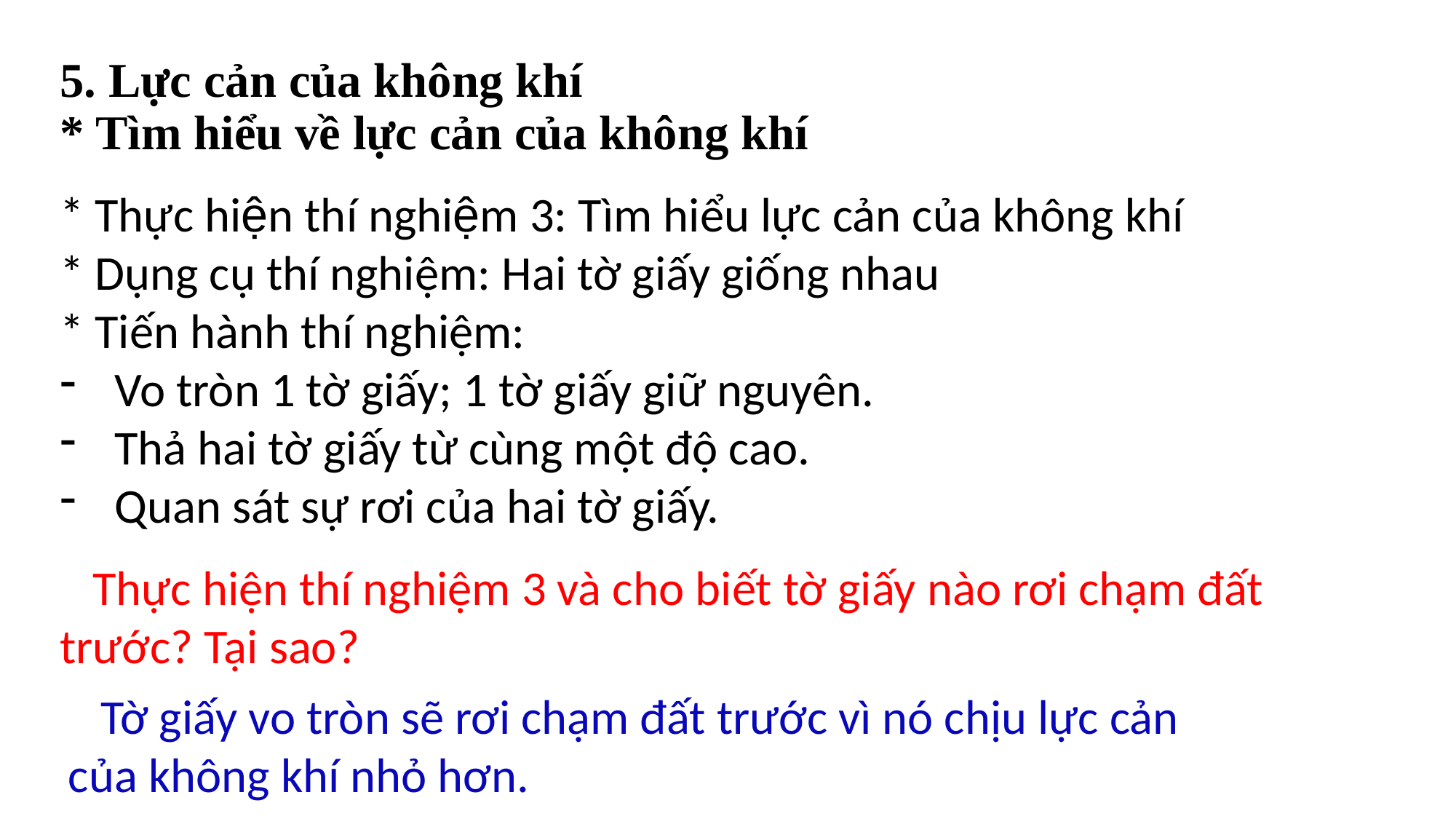

# 5. Lực cản của không khí * Tìm hiểu về lực cản của không khí
* Thực hiện thí nghiệm 3: Tìm hiểu lực cản của không khí
* Dụng cụ thí nghiệm: Hai tờ giấy giống nhau
* Tiến hành thí nghiệm:
Vo tròn 1 tờ giấy; 1 tờ giấy giữ nguyên.
Thả hai tờ giấy từ cùng một độ cao.
Quan sát sự rơi của hai tờ giấy.
    Thực hiện thí nghiệm 3 và cho biết tờ giấy nào rơi chạm đất trước? Tại sao?
    Tờ giấy vo tròn sẽ rơi chạm đất trước vì nó chịu lực cản của không khí nhỏ hơn.